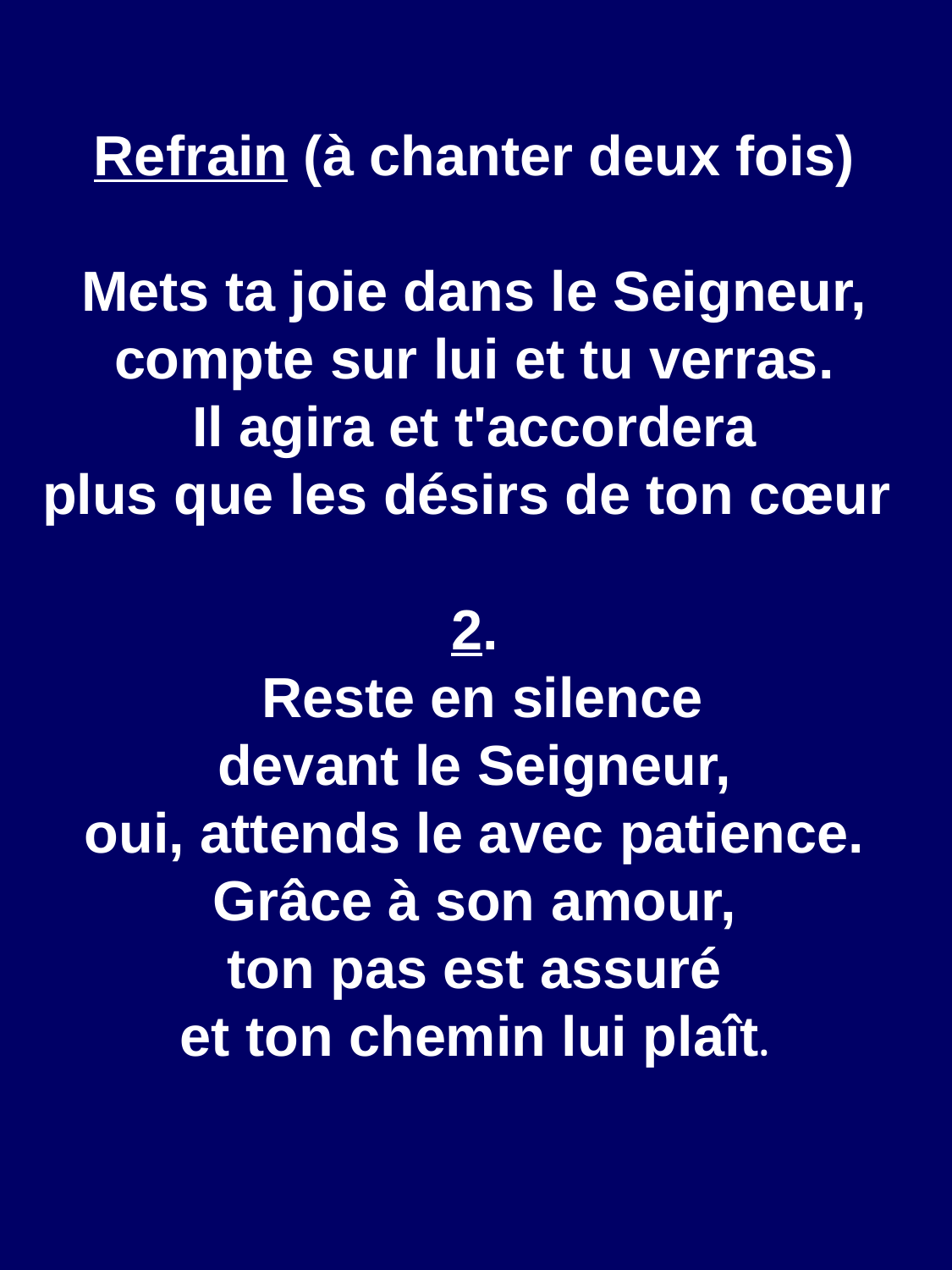

Refrain (à chanter deux fois)

Mets ta joie dans le Seigneur,
compte sur lui et tu verras.
Il agira et t'accordera
plus que les désirs de ton cœur 
  
2.
 Reste en silence
devant le Seigneur,
oui, attends le avec patience.
Grâce à son amour,
ton pas est assuré
et ton chemin lui plaît.